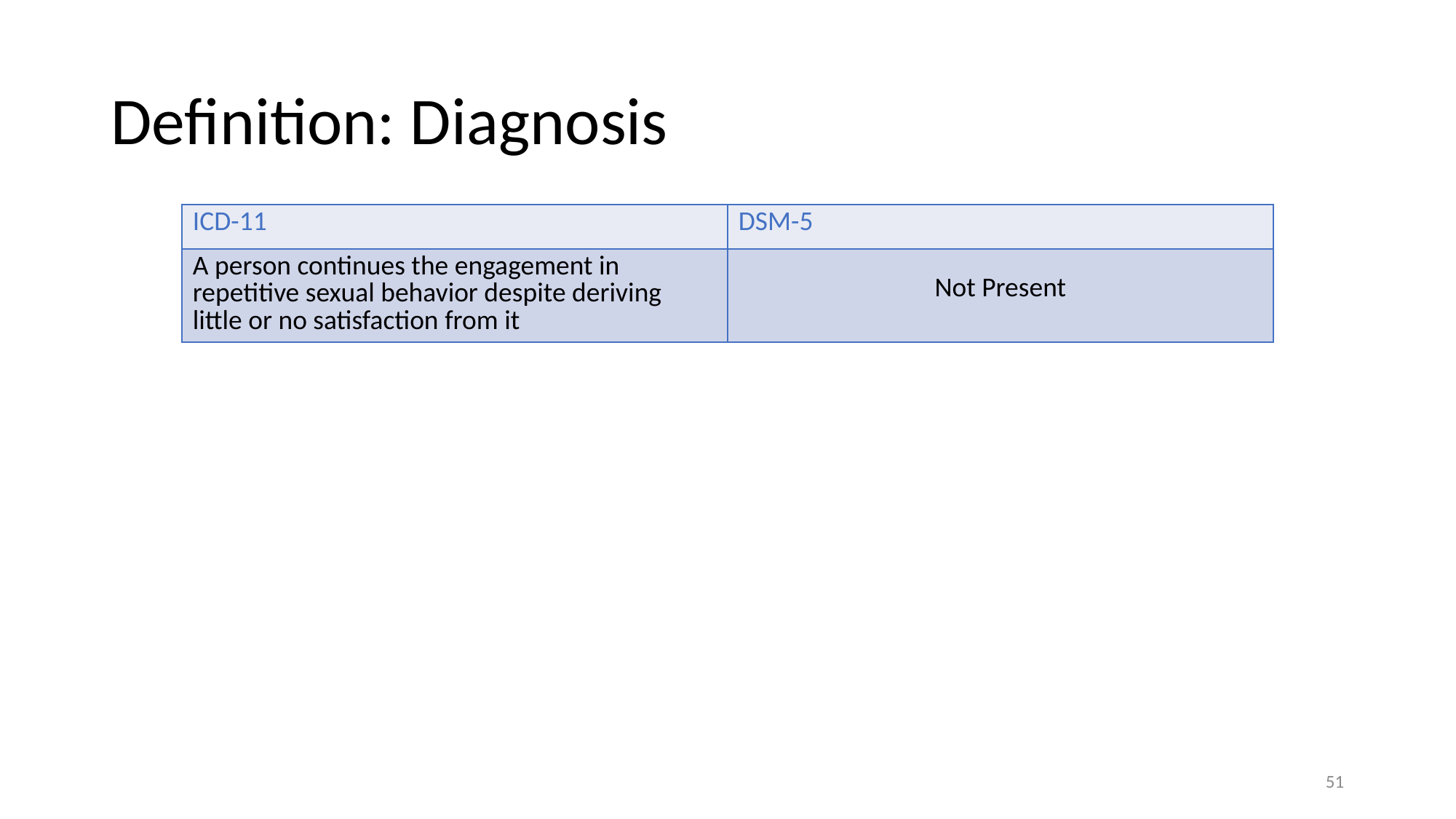

# Definition: Diagnosis
| ICD-11 | DSM-5 |
| --- | --- |
| A person continues the engagement in repetitive sexual behavior despite deriving little or no satisfaction from it | Not Present |
51